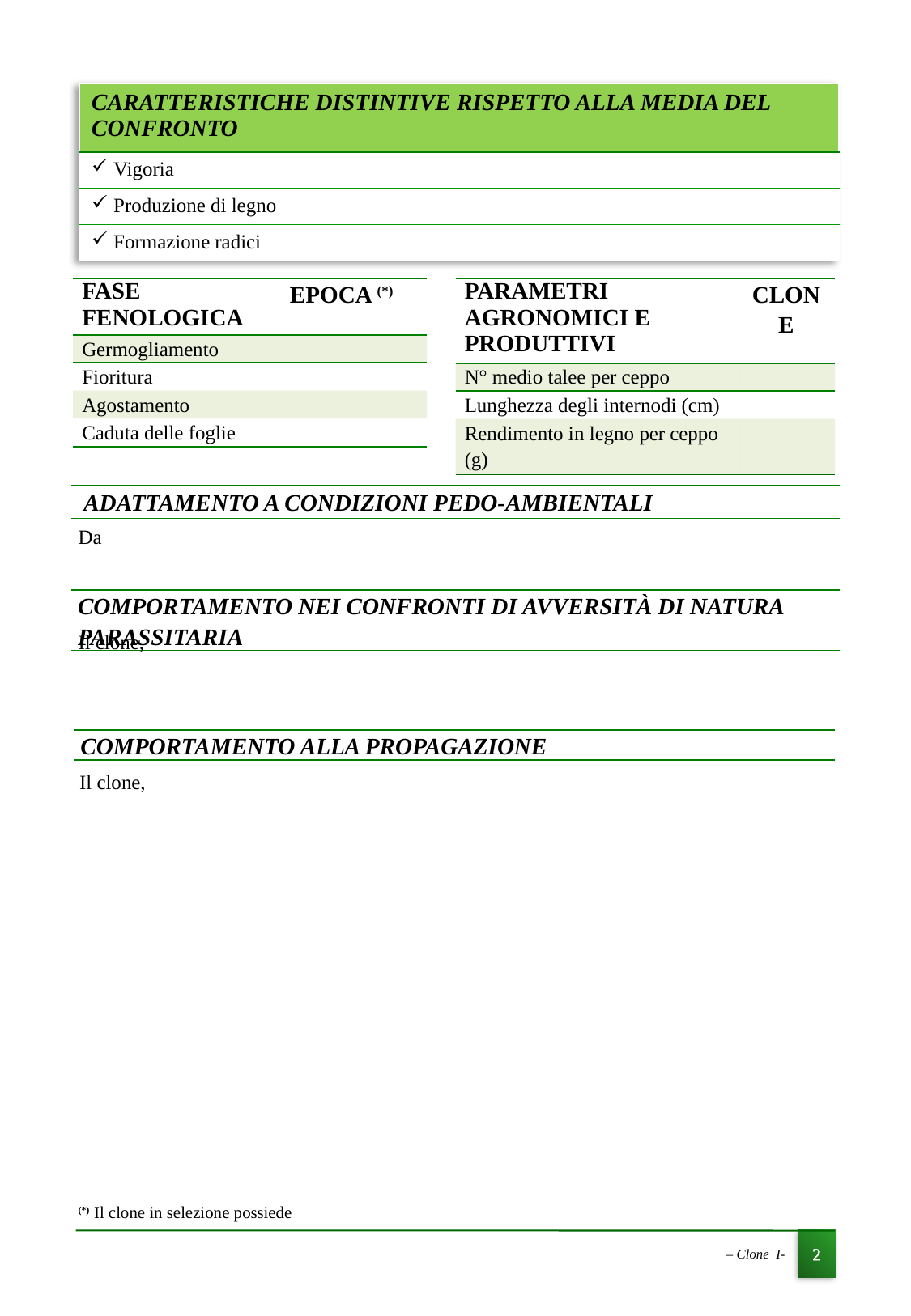

| Caratteristiche distintive rispetto alla media del confronto |
| --- |
| Vigoria |
| Produzione di legno |
| Formazione radici |
| Parametri Agronomici e Produttivi | Clone |
| --- | --- |
| N° medio talee per ceppo |  |
| Lunghezza degli internodi (cm) |  |
| Rendimento in legno per ceppo (g) |  |
| Fase Fenologica | Epoca (\*) |
| --- | --- |
| Germogliamento |  |
| Fioritura |  |
| Agostamento |  |
| Caduta delle foglie |  |
| Adattamento a condizioni Pedo-ambientali |
| --- |
Da
| Comportamento nei confronti di avversità di natura parassitaria |
| --- |
Il clone,
| Comportamento alla Propagazione |
| --- |
Il clone,
(*) Il clone in selezione possiede
2
 – Clone  I-